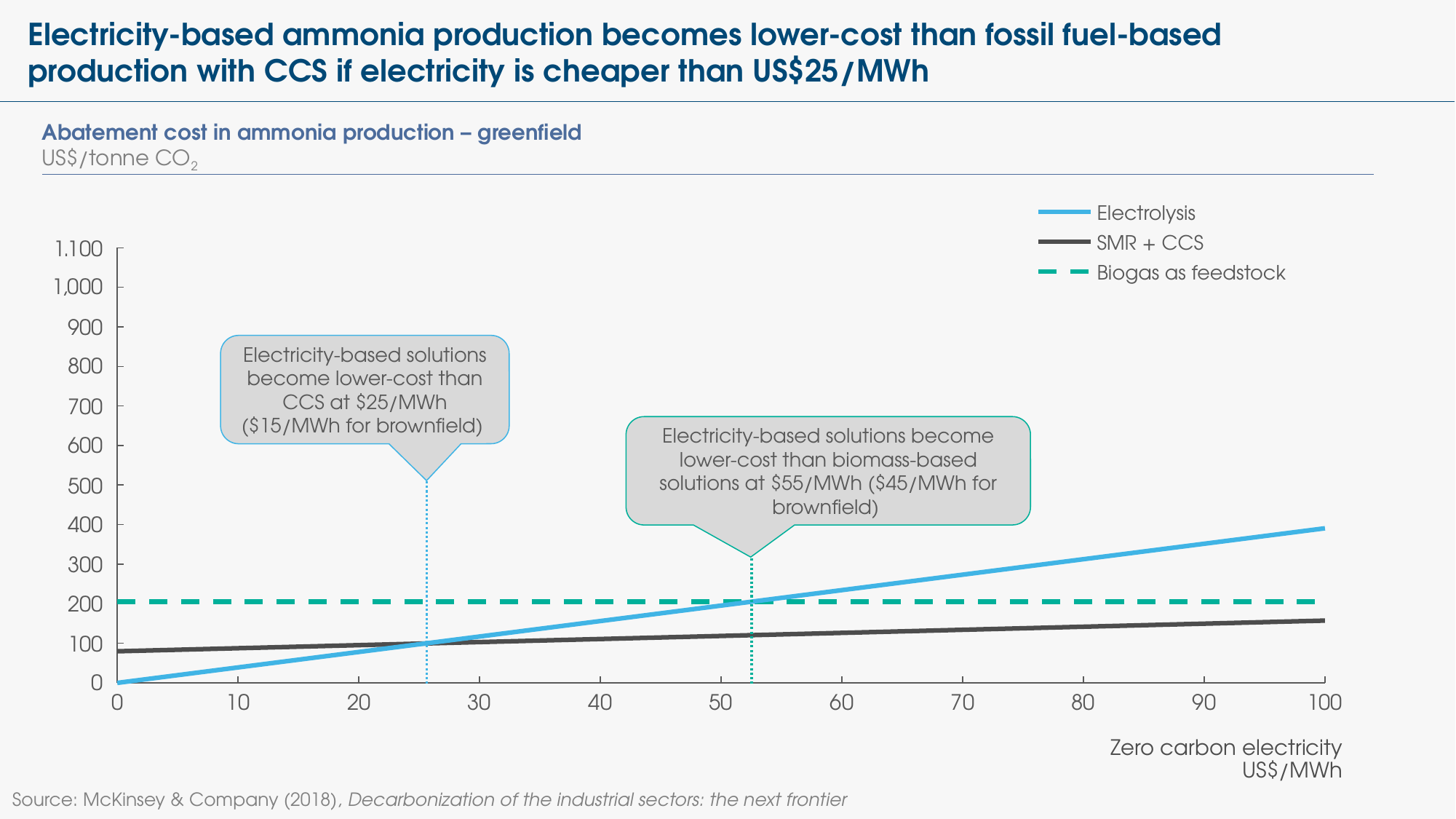

Exhibit 2.10
Electricity-based ammonia production becomes lower-cost than fossil fuel-based production with CCS if electricity is cheaper than US$25/MWh
Abatement cost in ammonia production – greenfield
US$/tonne CO2
Electrolysis
SMR + CCS
1.100

### Chart

| Category |  |  |  |
|---|---|---|---|
Biogas as feedstock
1,000
900
Electricity-based solutions become lower-cost than CCS at $25/MWh ($15/MWh for brownfield)
800
700
Electricity-based solutions become lower-cost than biomass-based solutions at $55/MWh ($45/MWh for brownfield)
600
500
400
300
200
100
0
0
10
20
30
40
50
60
70
80
90
100
Zero carbon electricity
US$/MWh
Source: McKinsey & Company (2018), Decarbonization of the industrial sectors: the next frontier